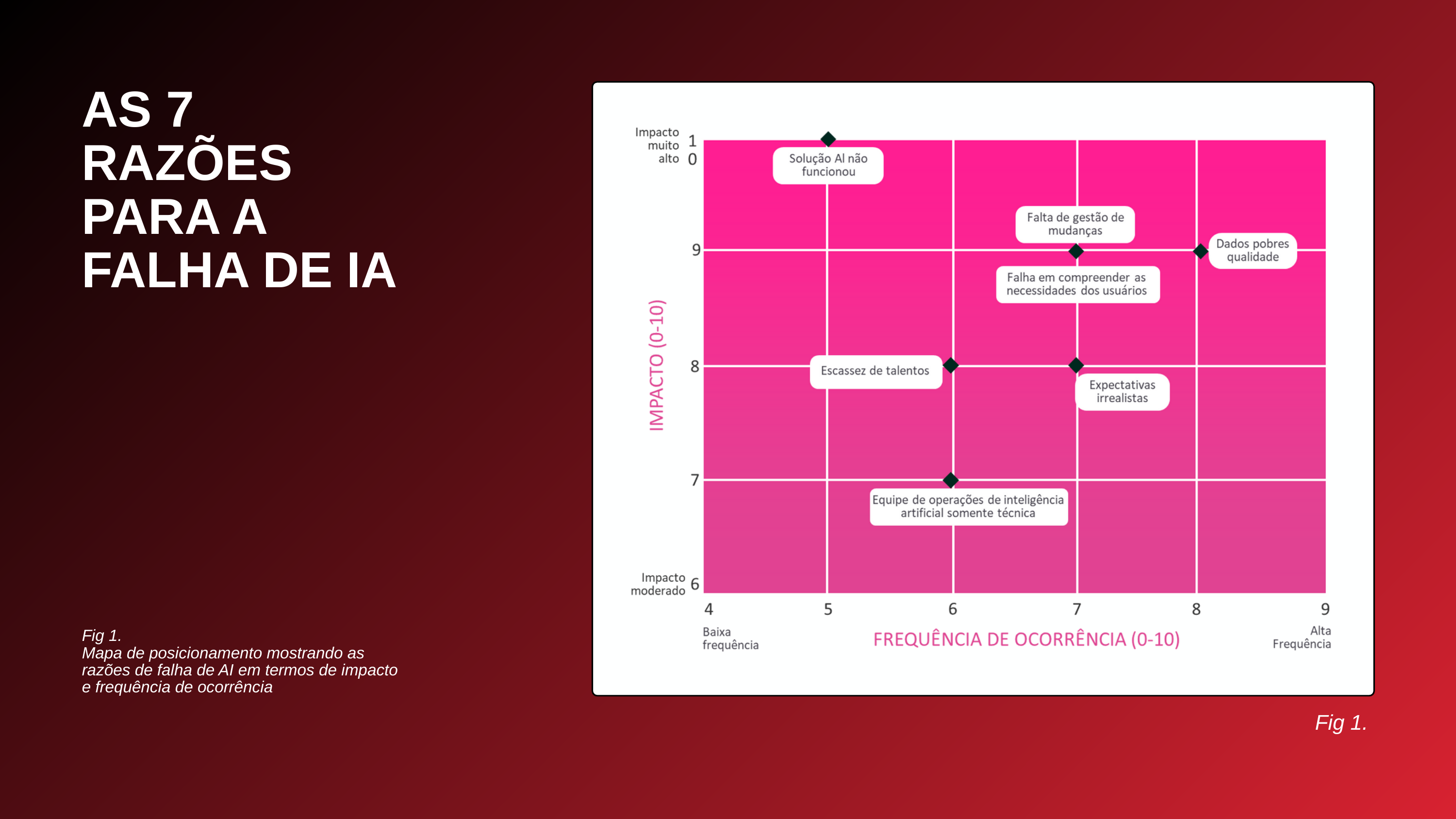

AS 7 RAZÕES PARA A FALHA DE IA
Fig 1.
Mapa de posicionamento mostrando as razões de falha de AI em termos de impacto e frequência de ocorrência
Fig 1.